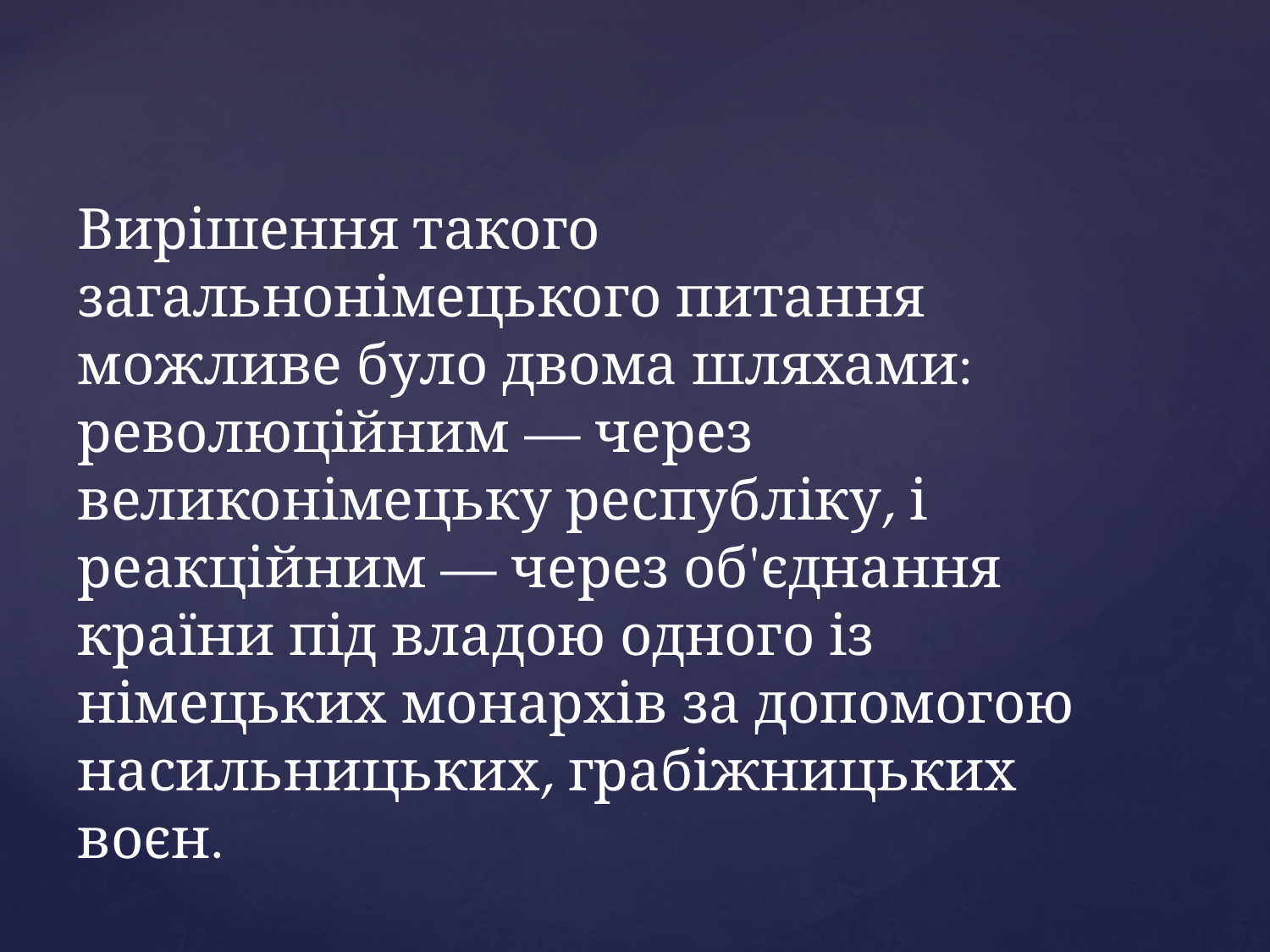

# Вирішення такого загальнонімецького питання можливе було двома шляхами: революційним — через великонімецьку республіку, і реакційним — через об'єднання країни під владою одного із німецьких монархів за допомогою насильницьких, грабіжницьких воєн.